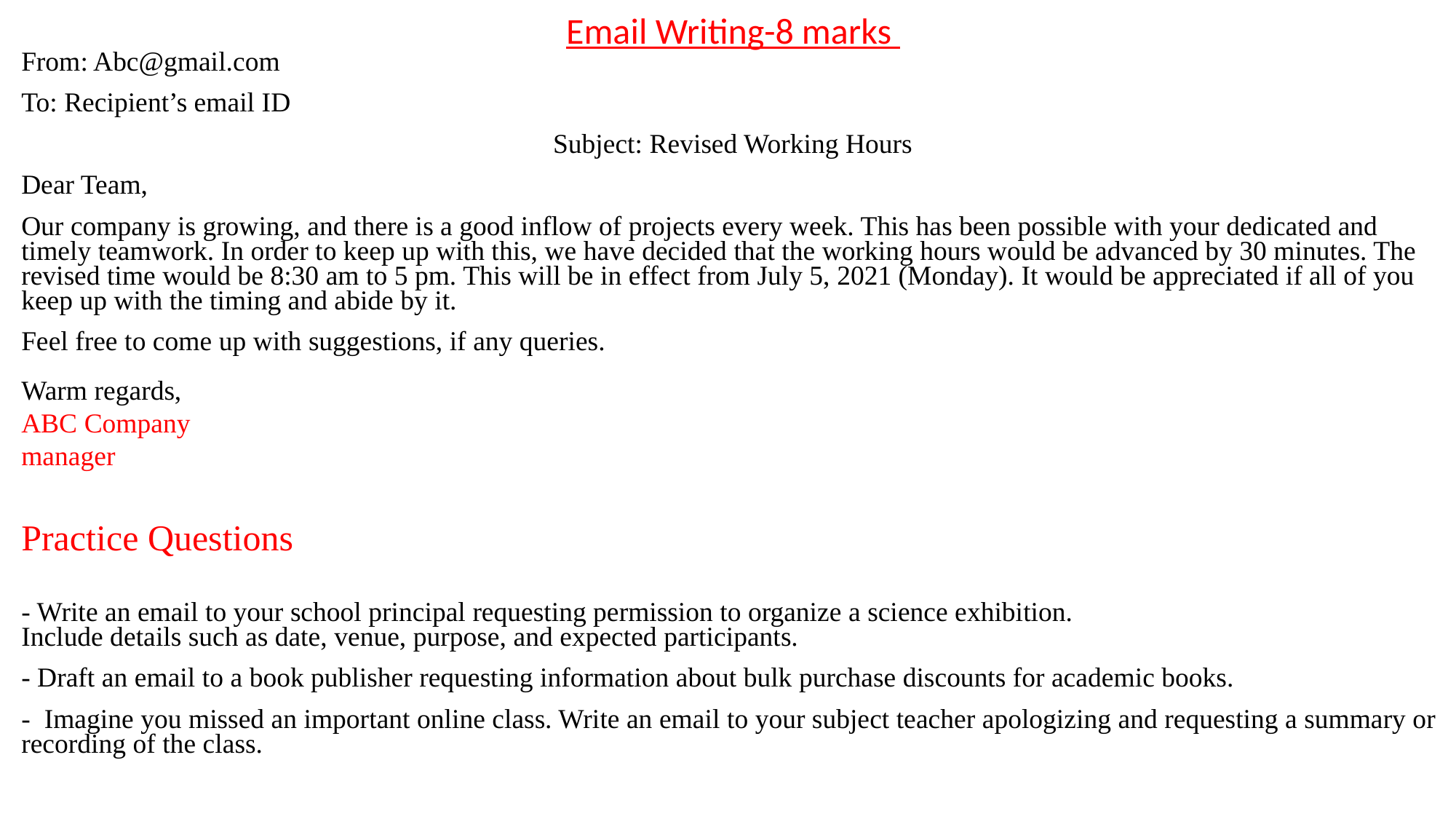

Email Writing-8 marks
From: Abc@gmail.com
To: Recipient’s email ID
Subject: Revised Working Hours
Dear Team,
Our company is growing, and there is a good inflow of projects every week. This has been possible with your dedicated and timely teamwork. In order to keep up with this, we have decided that the working hours would be advanced by 30 minutes. The revised time would be 8:30 am to 5 pm. This will be in effect from July 5, 2021 (Monday). It would be appreciated if all of you keep up with the timing and abide by it.
Feel free to come up with suggestions, if any queries.
Warm regards,
ABC Company
manager

Practice Questions

- Write an email to your school principal requesting permission to organize a science exhibition.
Include details such as date, venue, purpose, and expected participants.
- Draft an email to a book publisher requesting information about bulk purchase discounts for academic books.
-  Imagine you missed an important online class. Write an email to your subject teacher apologizing and requesting a summary or recording of the class.